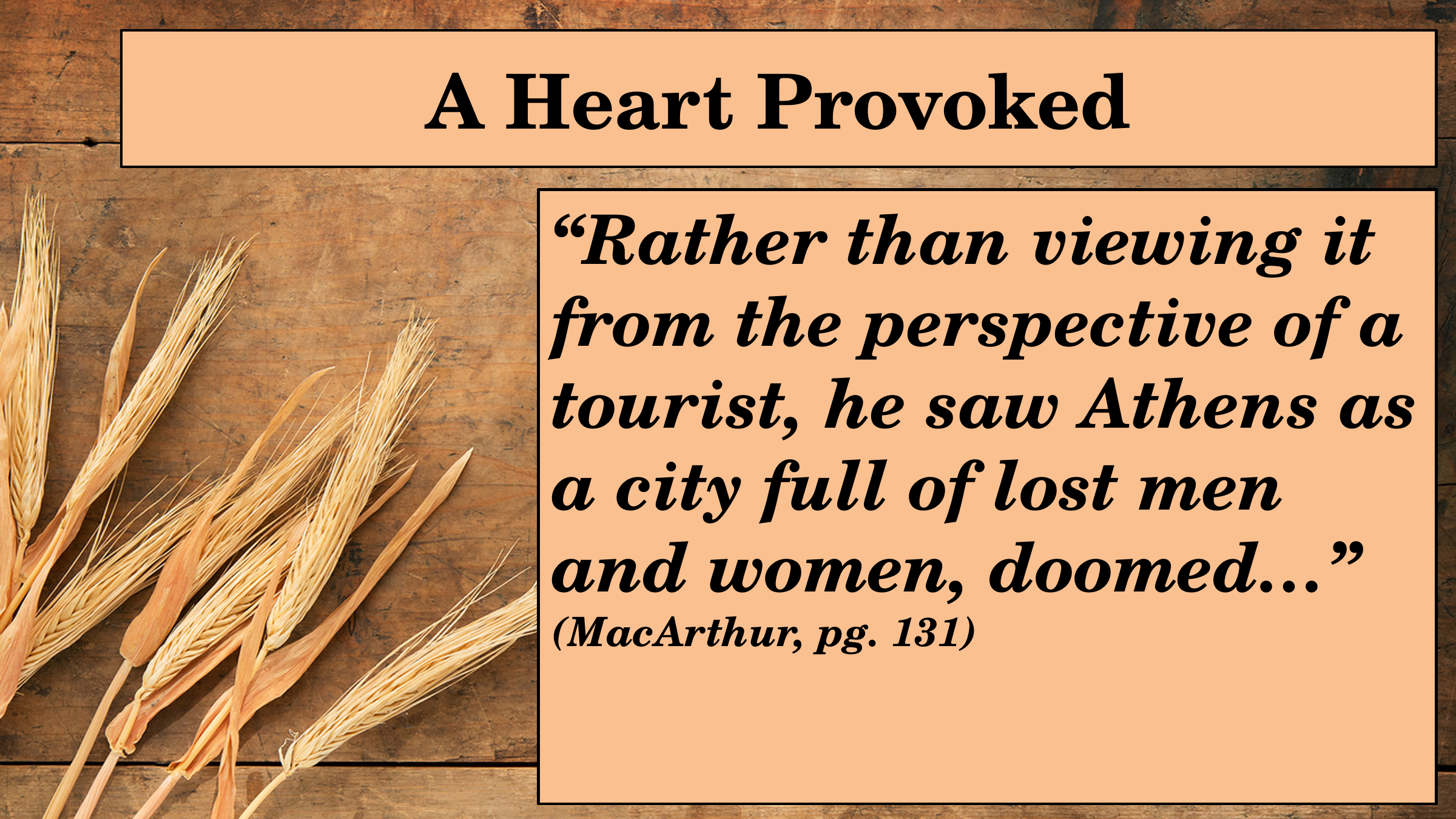

# A Heart Provoked
“Rather than viewing it from the perspective of a tourist, he saw Athens as a city full of lost men and women, doomed…” (MacArthur, pg. 131)